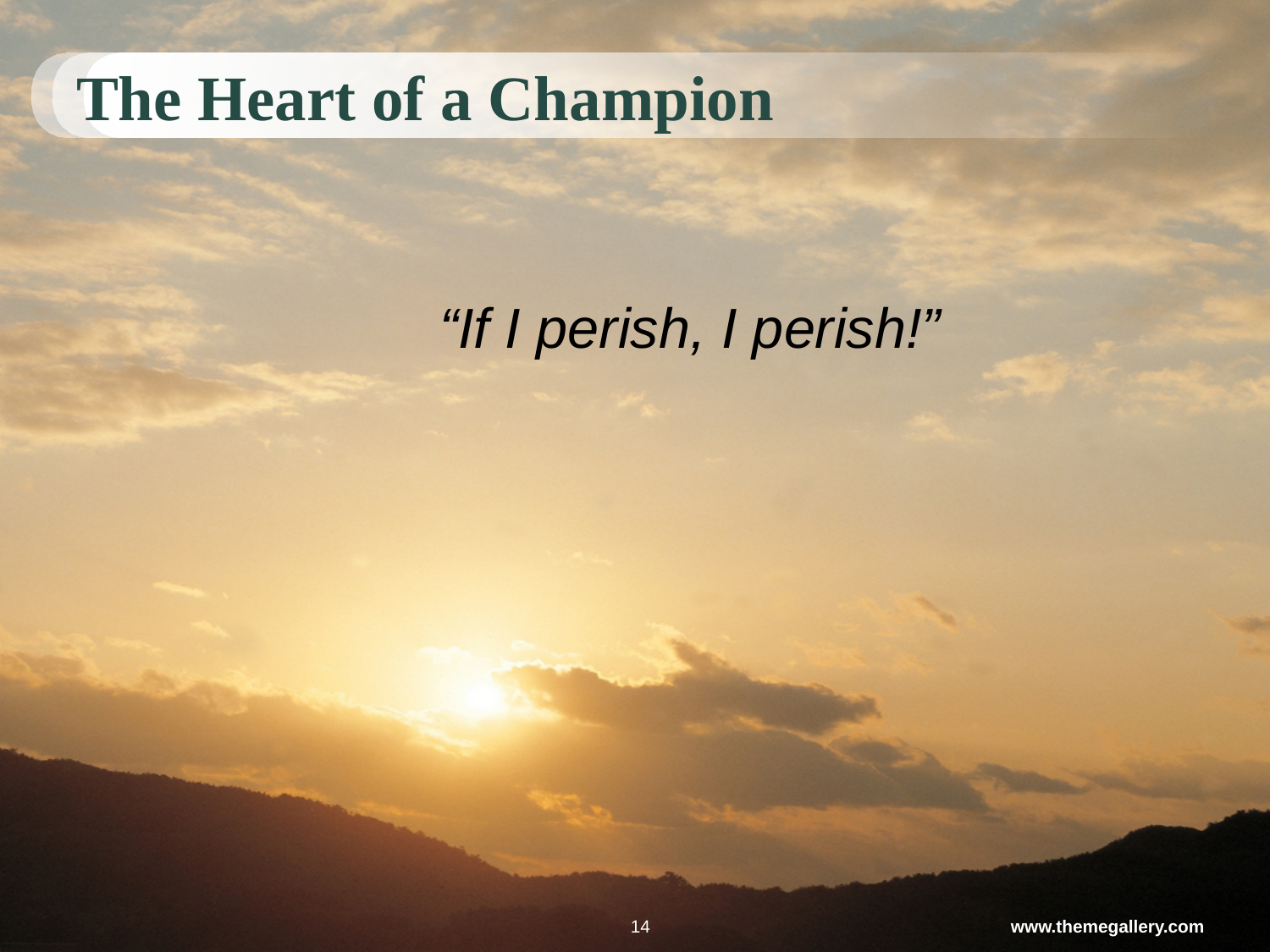

# The Heart of a Champion
	“If I perish, I perish!”

14
www.themegallery.com